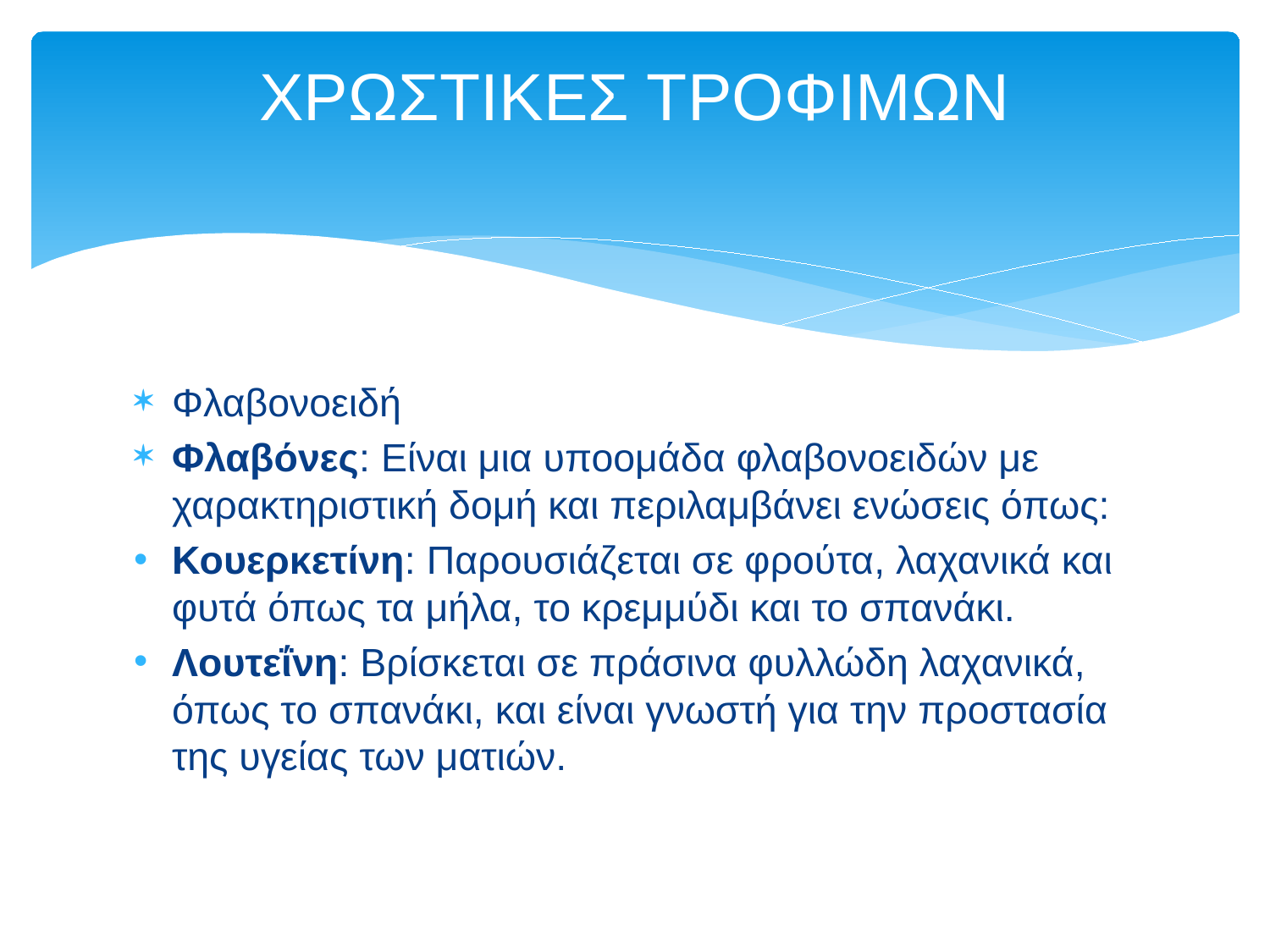

# ΧΡΩΣΤΙΚΕΣ ΤΡΟΦΙΜΩΝ
Φλαβονοειδή
Φλαβόνες: Είναι μια υποομάδα φλαβονοειδών με χαρακτηριστική δομή και περιλαμβάνει ενώσεις όπως:
Κουερκετίνη: Παρουσιάζεται σε φρούτα, λαχανικά και φυτά όπως τα μήλα, το κρεμμύδι και το σπανάκι.
Λουτεΐνη: Βρίσκεται σε πράσινα φυλλώδη λαχανικά, όπως το σπανάκι, και είναι γνωστή για την προστασία της υγείας των ματιών.